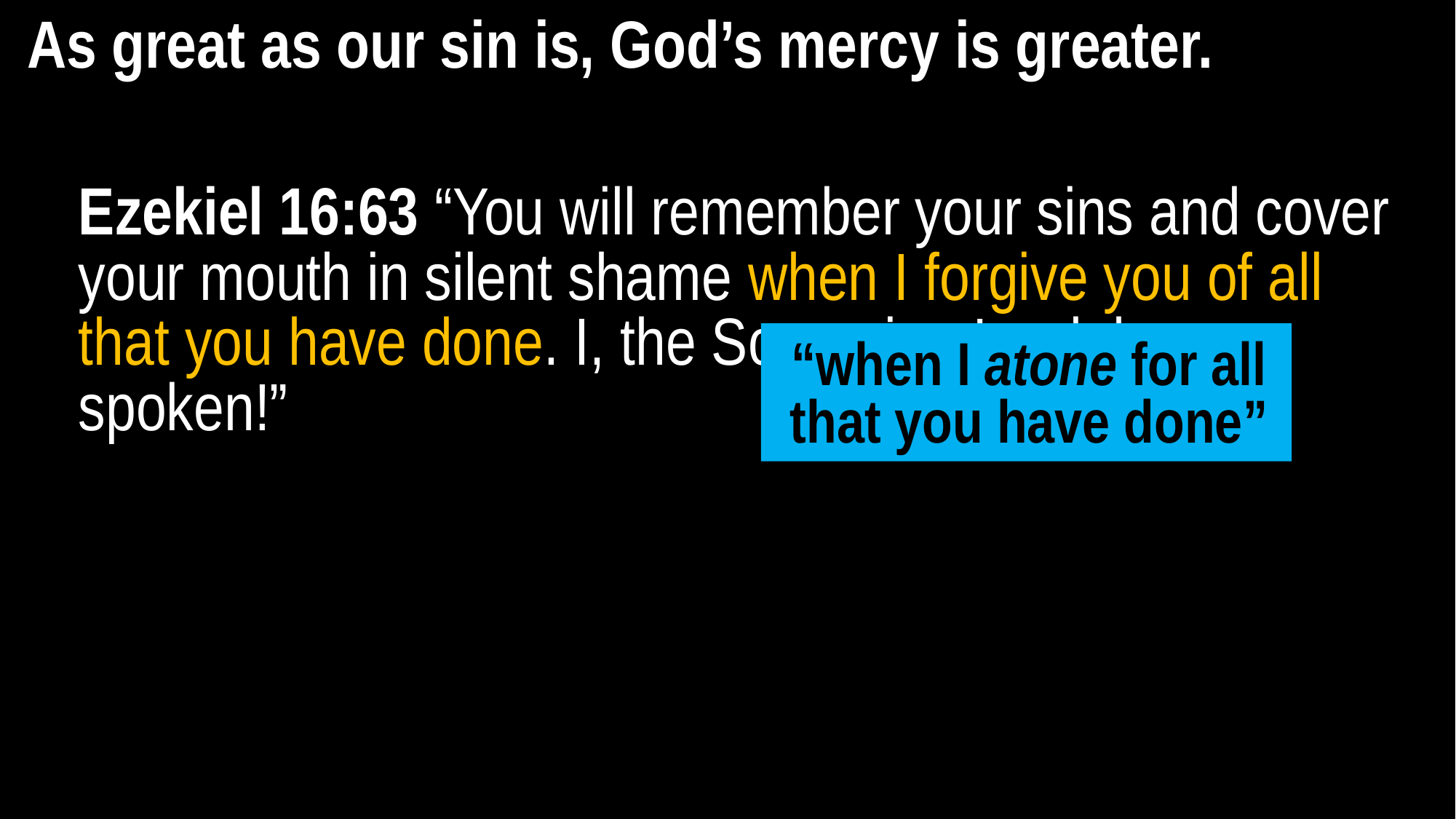

As great as our sin is, God’s mercy is greater.

Ezekiel 16:63 “You will remember your sins and cover your mouth in silent shame when I forgive you of all that you have done. I, the Sovereign Lord, have spoken!”
“when I atone for all that you have done”